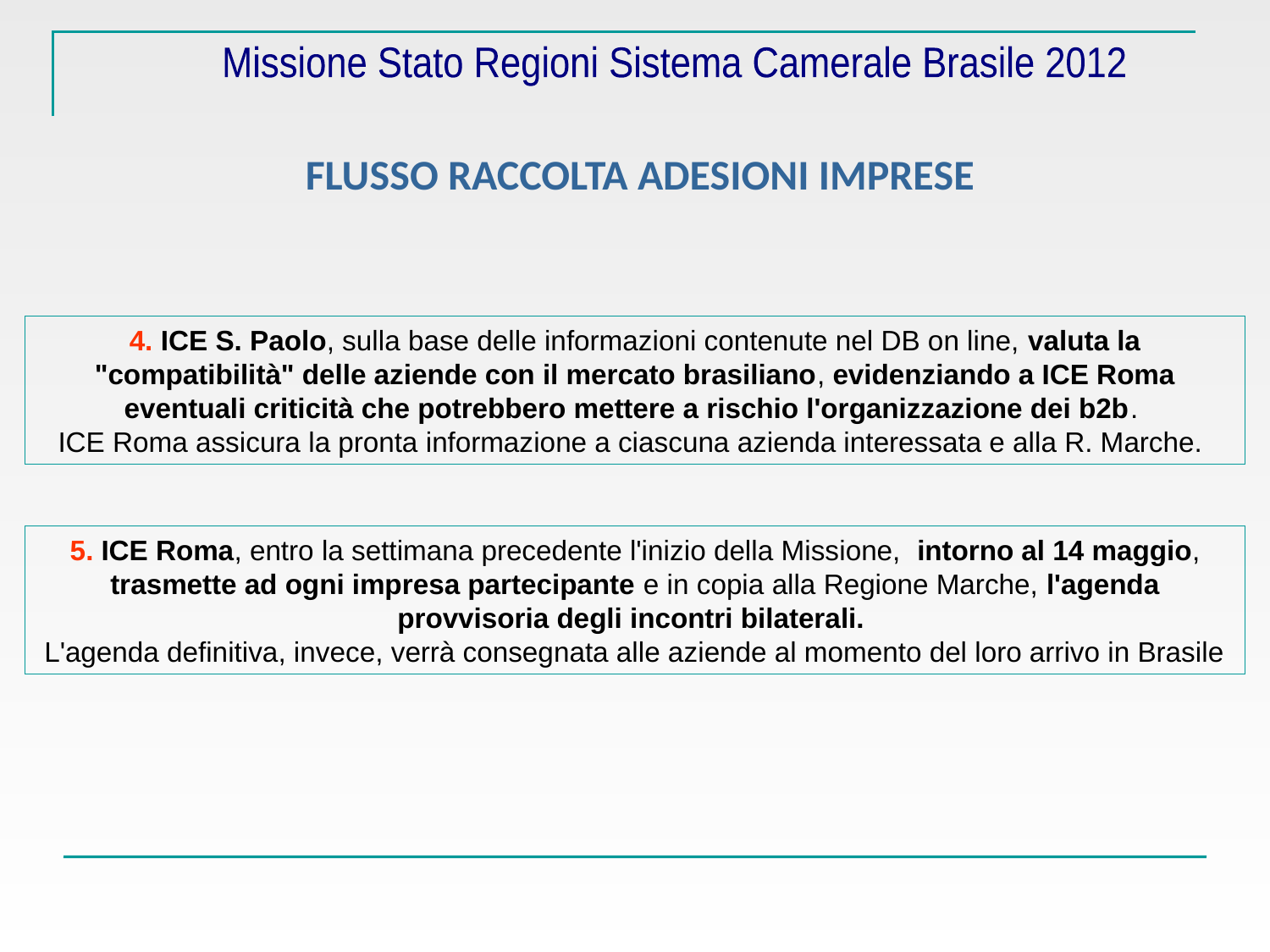

Missione Stato Regioni Sistema Camerale Brasile 2012
# FLUSSO RACCOLTA ADESIONI IMPRESE
4. ICE S. Paolo, sulla base delle informazioni contenute nel DB on line, valuta la "compatibilità" delle aziende con il mercato brasiliano, evidenziando a ICE Roma eventuali criticità che potrebbero mettere a rischio l'organizzazione dei b2b.
ICE Roma assicura la pronta informazione a ciascuna azienda interessata e alla R. Marche.
5. ICE Roma, entro la settimana precedente l'inizio della Missione,  intorno al 14 maggio, trasmette ad ogni impresa partecipante e in copia alla Regione Marche, l'agenda provvisoria degli incontri bilaterali.
L'agenda definitiva, invece, verrà consegnata alle aziende al momento del loro arrivo in Brasile